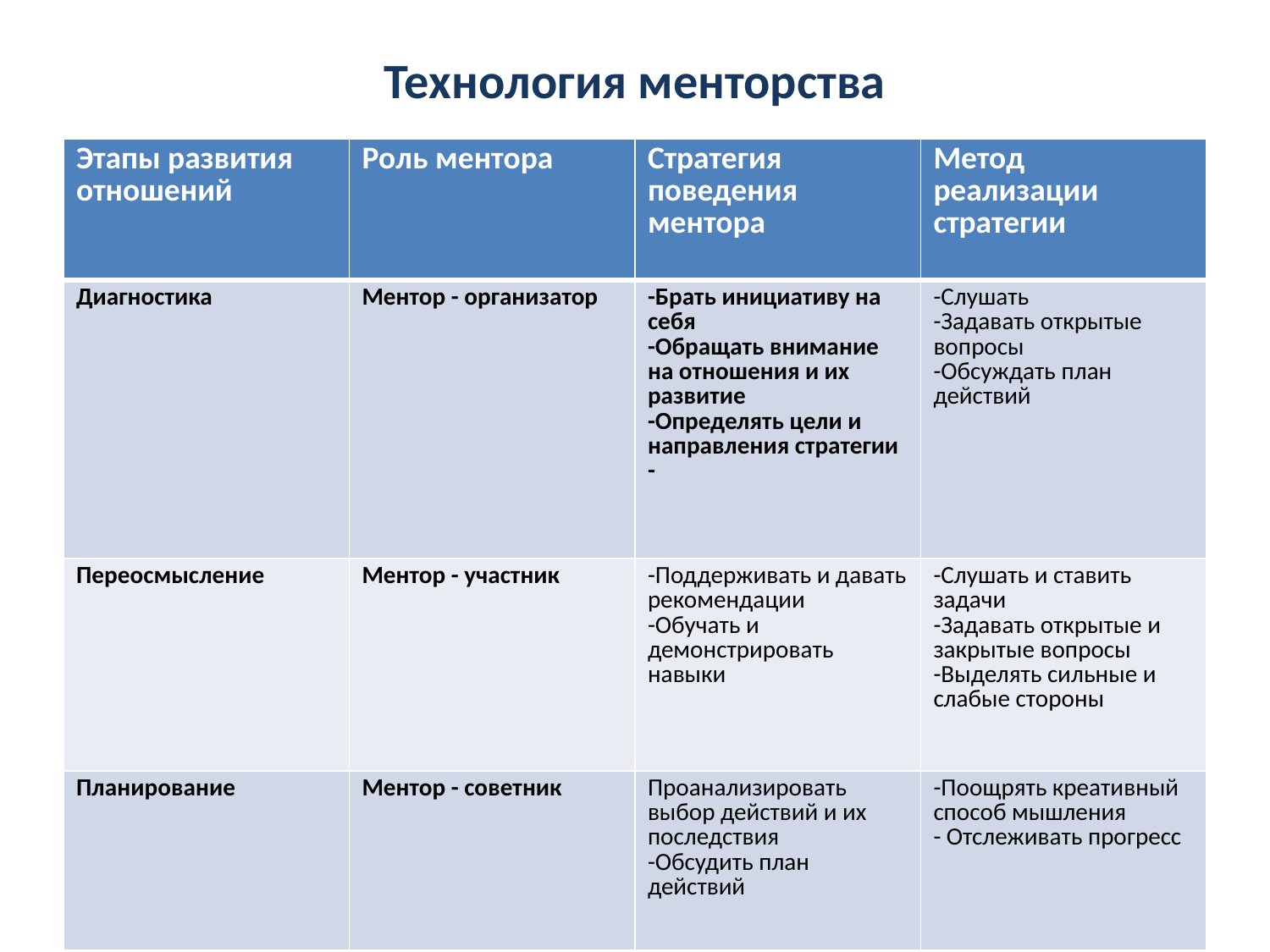

# Технология менторства
| Этапы развития отношений | Роль ментора | Стратегия поведения ментора | Метод реализации стратегии |
| --- | --- | --- | --- |
| Диагностика | Ментор - организатор | -Брать инициативу на себя -Обращать внимание на отношения и их развитие -Определять цели и направления стратегии - | -Слушать -Задавать открытые вопросы -Обсуждать план действий |
| Переосмысление | Ментор - участник | -Поддерживать и давать рекомендации -Обучать и демонстрировать навыки | -Слушать и ставить задачи -Задавать открытые и закрытые вопросы -Выделять сильные и слабые стороны |
| Планирование | Ментор - советник | Проанализировать выбор действий и их последствия -Обсудить план действий | -Поощрять креативный способ мышления - Отслеживать прогресс |